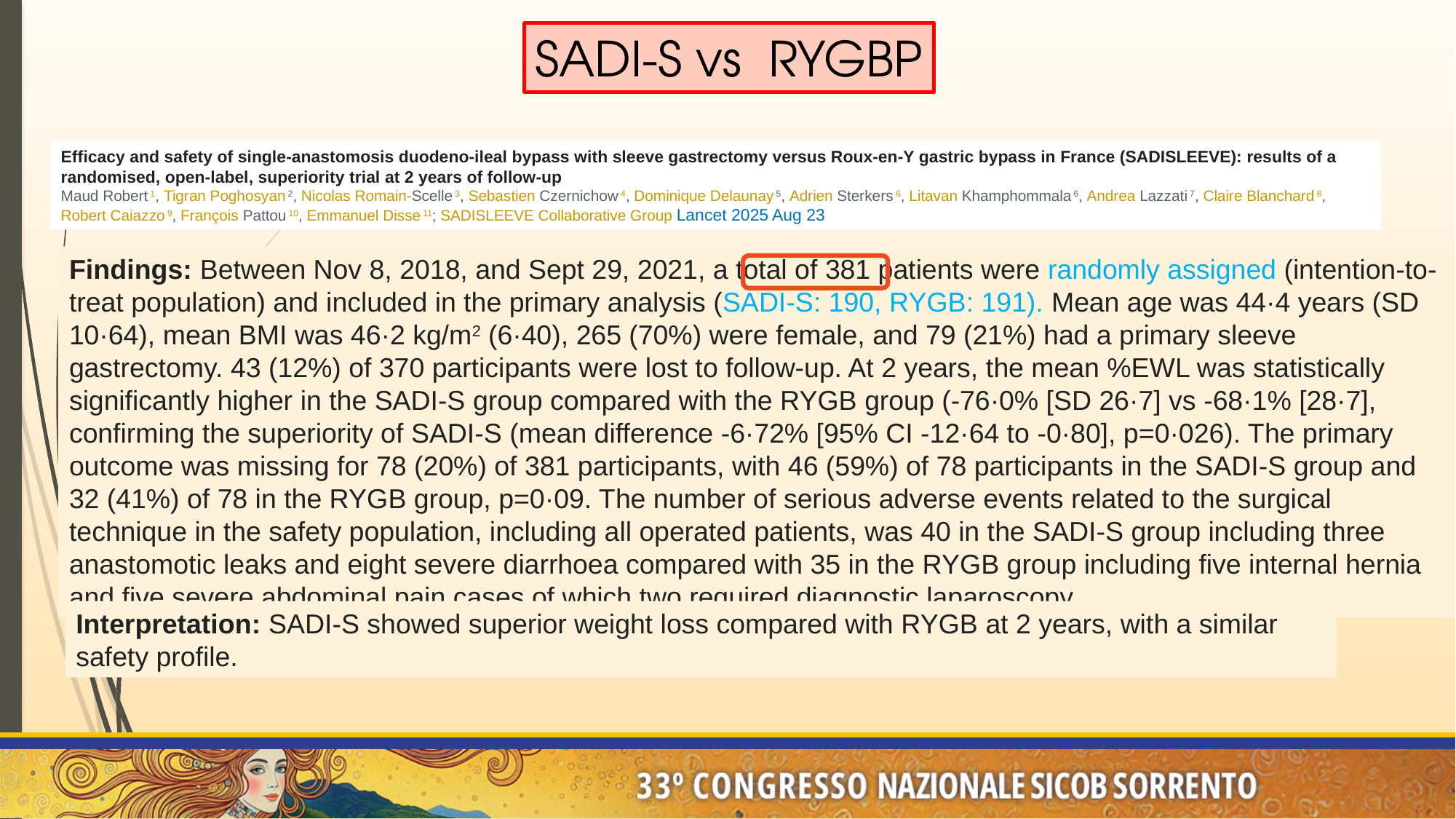

Efficacy and safety of single-anastomosis duodeno-ileal bypass with sleeve gastrectomy versus Roux-en-Y gastric bypass in France (SADISLEEVE): results of a randomised, open-label, superiority trial at 2 years of follow-up
Maud Robert 1, Tigran Poghosyan 2, Nicolas Romain-Scelle 3, Sebastien Czernichow 4, Dominique Delaunay 5, Adrien Sterkers 6, Litavan Khamphommala 6, Andrea Lazzati 7, Claire Blanchard 8, Robert Caiazzo 9, François Pattou 10, Emmanuel Disse 11; SADISLEEVE Collaborative Group Lancet 2025 Aug 23
Findings: Between Nov 8, 2018, and Sept 29, 2021, a total of 381 patients were randomly assigned (intention-to-treat population) and included in the primary analysis (SADI-S: 190, RYGB: 191). Mean age was 44·4 years (SD 10·64), mean BMI was 46·2 kg/m2 (6·40), 265 (70%) were female, and 79 (21%) had a primary sleeve gastrectomy. 43 (12%) of 370 participants were lost to follow-up. At 2 years, the mean %EWL was statistically significantly higher in the SADI-S group compared with the RYGB group (-76·0% [SD 26·7] vs -68·1% [28·7], confirming the superiority of SADI-S (mean difference -6·72% [95% CI -12·64 to -0·80], p=0·026). The primary outcome was missing for 78 (20%) of 381 participants, with 46 (59%) of 78 participants in the SADI-S group and 32 (41%) of 78 in the RYGB group, p=0·09. The number of serious adverse events related to the surgical technique in the safety population, including all operated patients, was 40 in the SADI-S group including three anastomotic leaks and eight severe diarrhoea compared with 35 in the RYGB group including five internal hernia and five severe abdominal pain cases of which two required diagnostic laparoscopy.

Interpretation: SADI-S showed superior weight loss compared with RYGB at 2 years, with a similar safety profile.